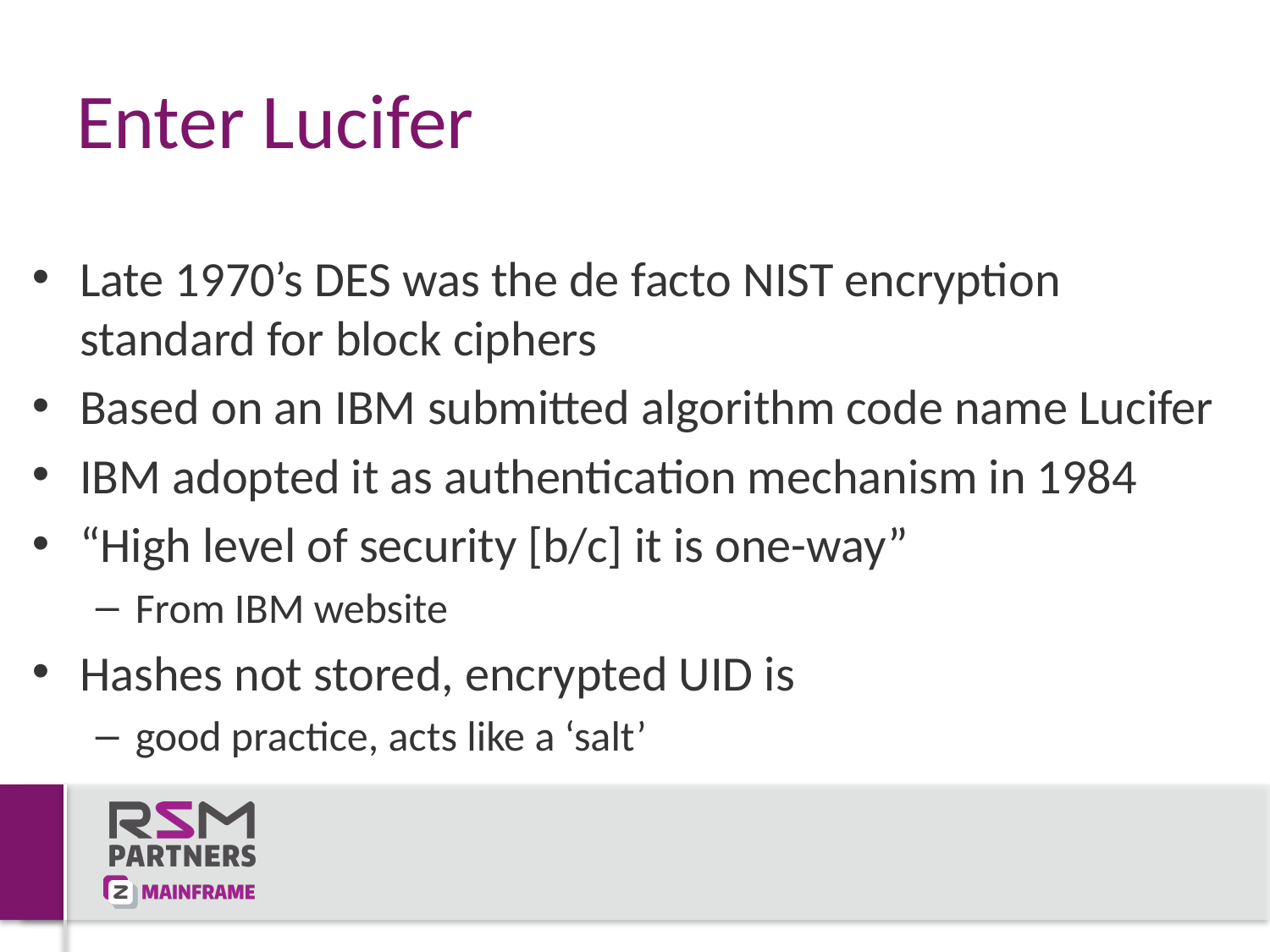

# Enter Lucifer
Late 1970’s DES was the de facto NIST encryption standard for block ciphers
Based on an IBM submitted algorithm code name Lucifer
IBM adopted it as authentication mechanism in 1984
“High level of security [b/c] it is one-way”
From IBM website
Hashes not stored, encrypted UID is
good practice, acts like a ‘salt’